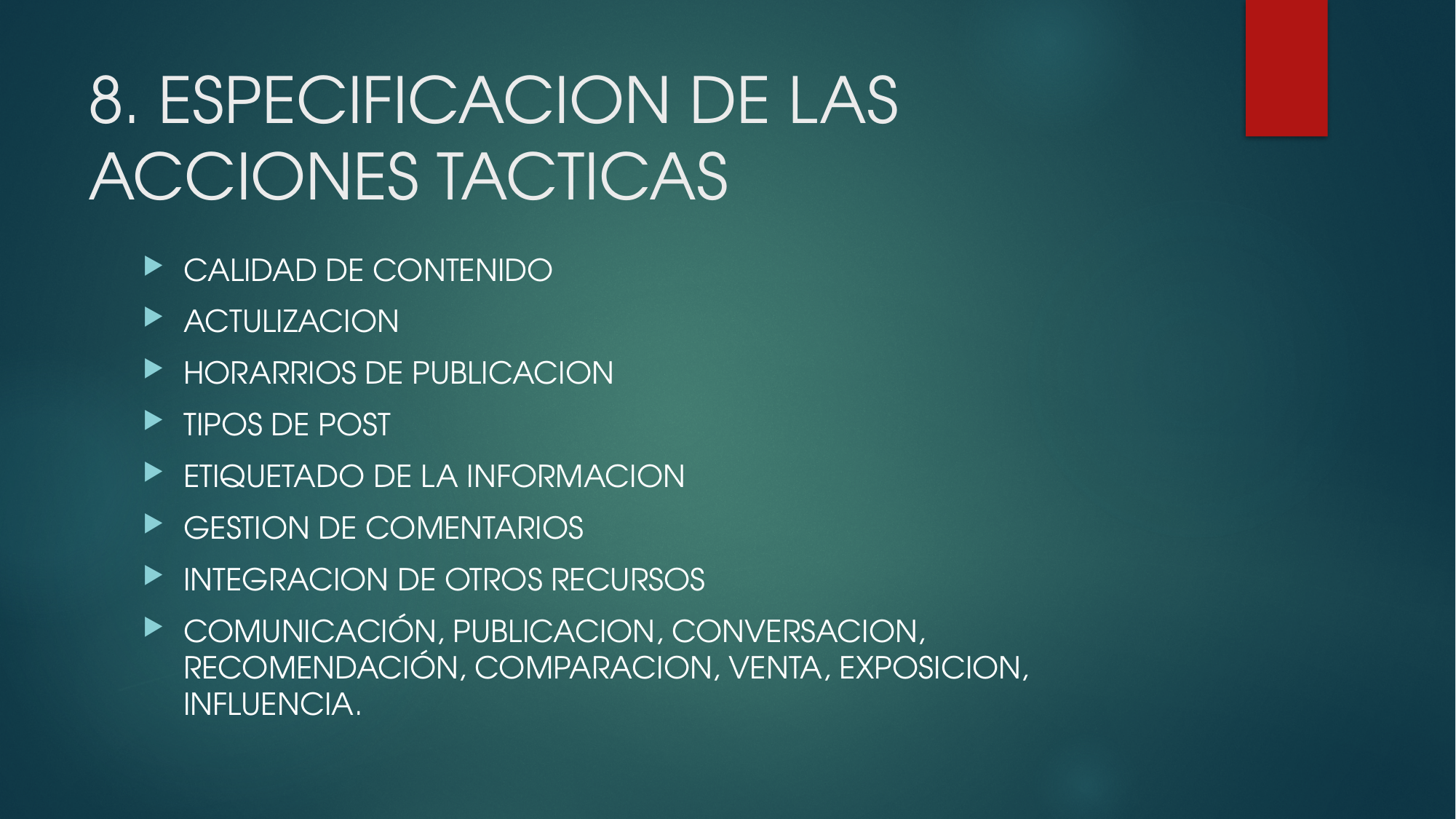

# 8. ESPECIFICACION DE LAS ACCIONES TACTICAS
CALIDAD DE CONTENIDO
ACTULIZACION
HORARRIOS DE PUBLICACION
TIPOS DE POST
ETIQUETADO DE LA INFORMACION
GESTION DE COMENTARIOS
INTEGRACION DE OTROS RECURSOS
COMUNICACIÓN, PUBLICACION, CONVERSACION, RECOMENDACIÓN, COMPARACION, VENTA, EXPOSICION, INFLUENCIA.